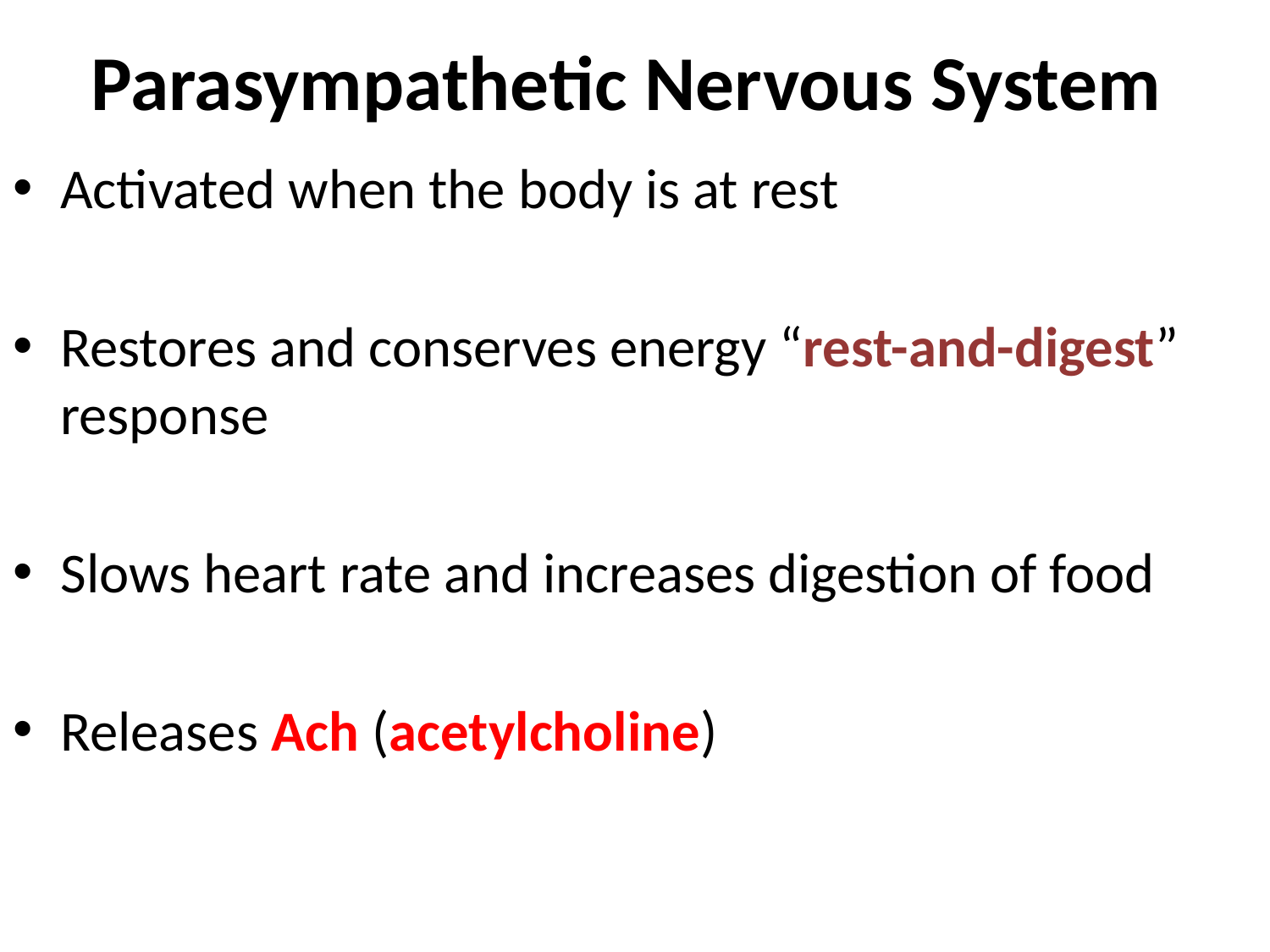

# Parasympathetic Nervous System
Activated when the body is at rest

Restores and conserves energy “rest-and-digest” response

Slows heart rate and increases digestion of food

Releases Ach (acetylcholine)